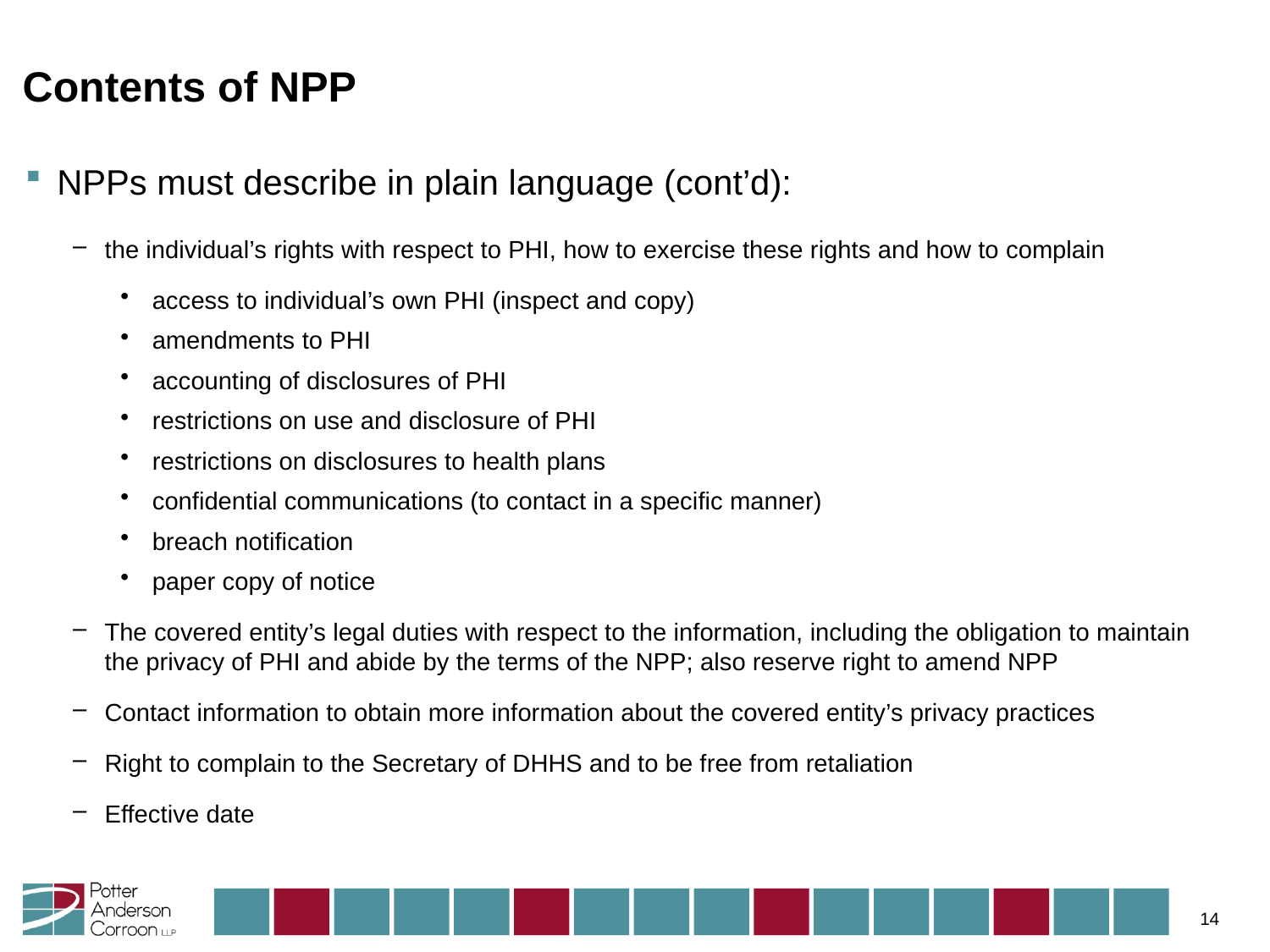

# Contents of NPP
NPPs must describe in plain language (cont’d):
the individual’s rights with respect to PHI, how to exercise these rights and how to complain
access to individual’s own PHI (inspect and copy)
amendments to PHI
accounting of disclosures of PHI
restrictions on use and disclosure of PHI
restrictions on disclosures to health plans
confidential communications (to contact in a specific manner)
breach notification
paper copy of notice
The covered entity’s legal duties with respect to the information, including the obligation to maintain the privacy of PHI and abide by the terms of the NPP; also reserve right to amend NPP
Contact information to obtain more information about the covered entity’s privacy practices
Right to complain to the Secretary of DHHS and to be free from retaliation
Effective date